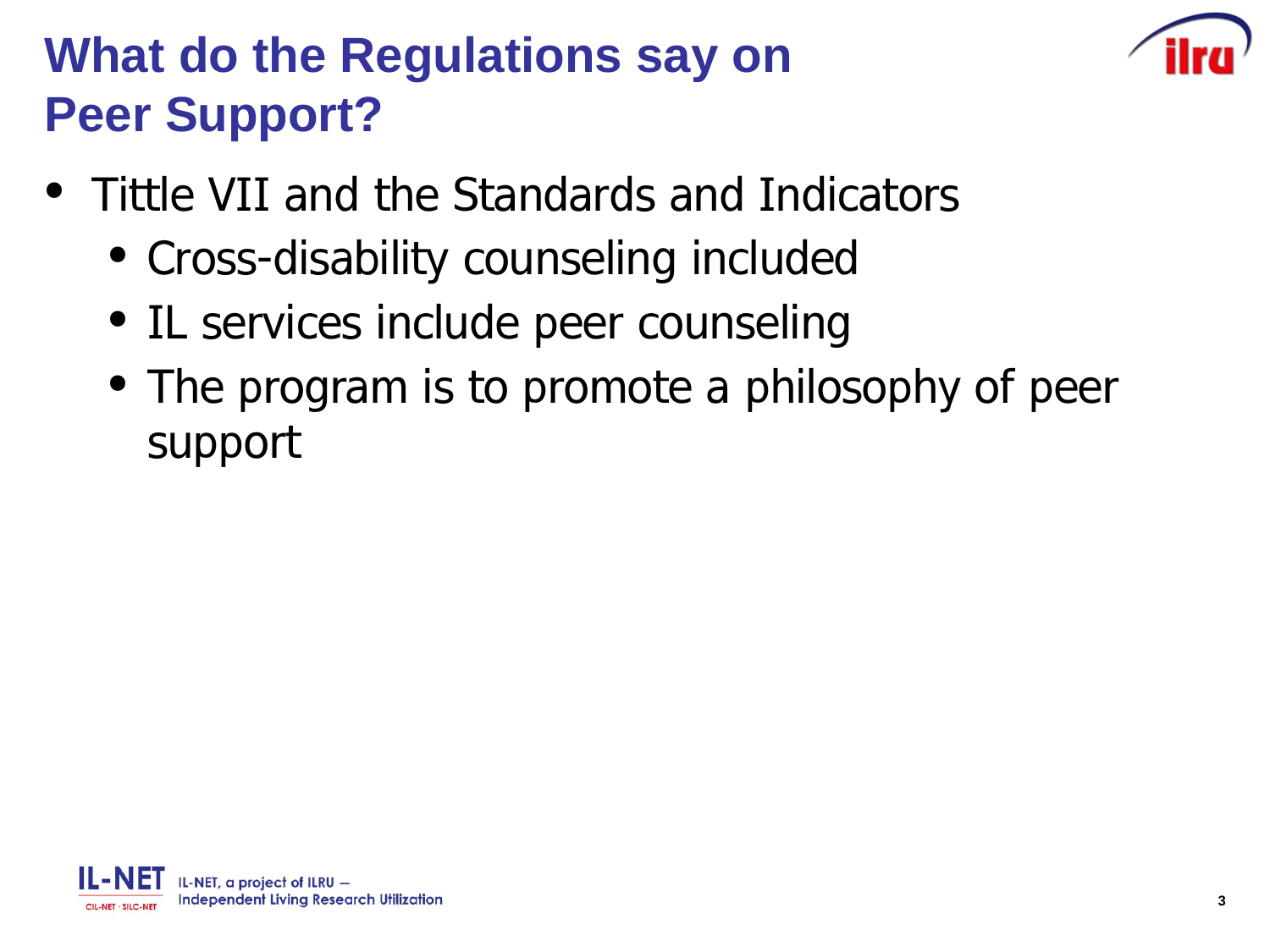

# What do the Regulations say on Peer Support?
Tittle VII and the Standards and Indicators
Cross-disability counseling included
IL services include peer counseling
The program is to promote a philosophy of peer support